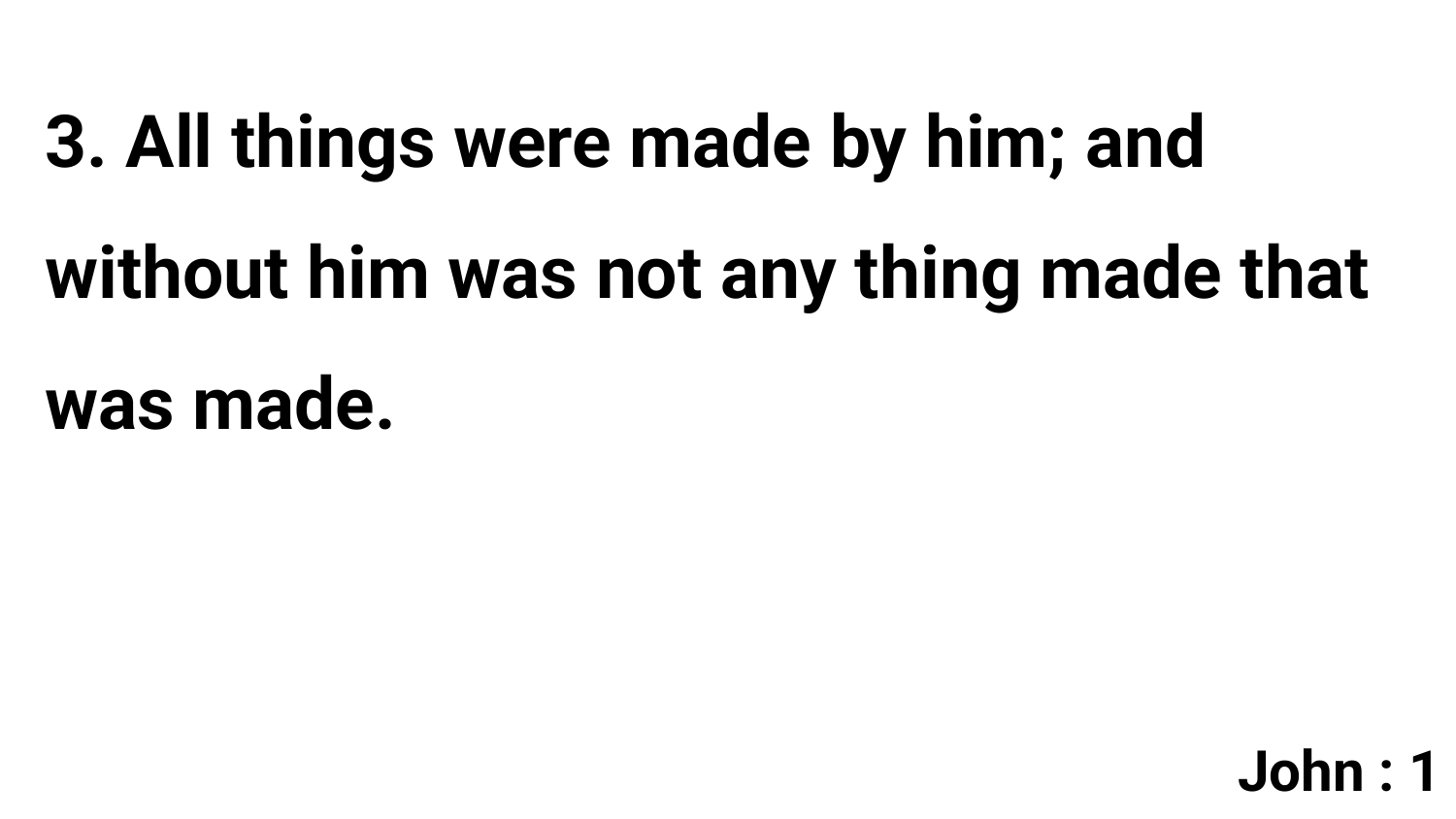

3. All things were made by him; and without him was not any thing made that was made.
John : 1